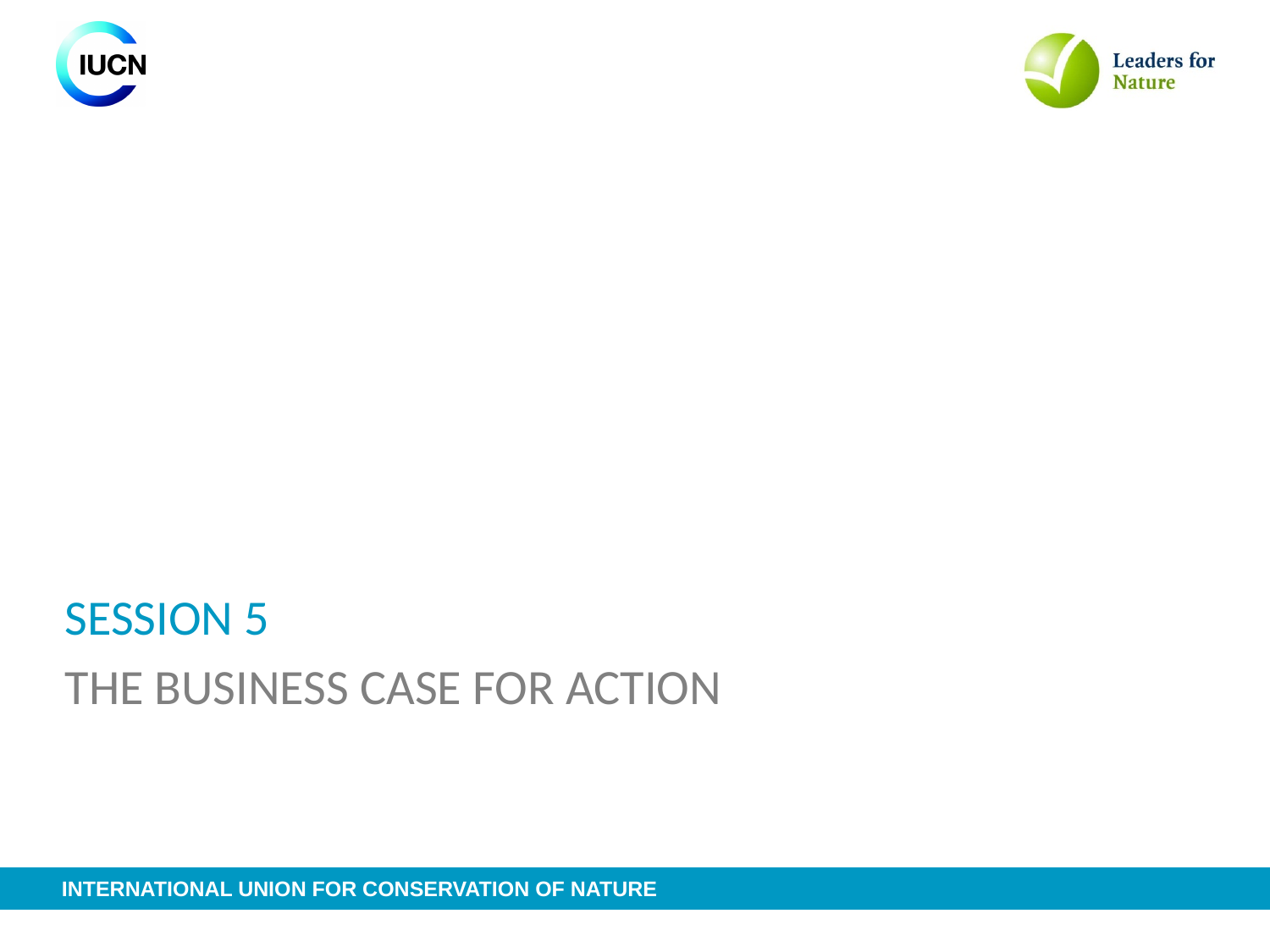

#
SESSION 5
THE BUSINESS CASE FOR ACTION